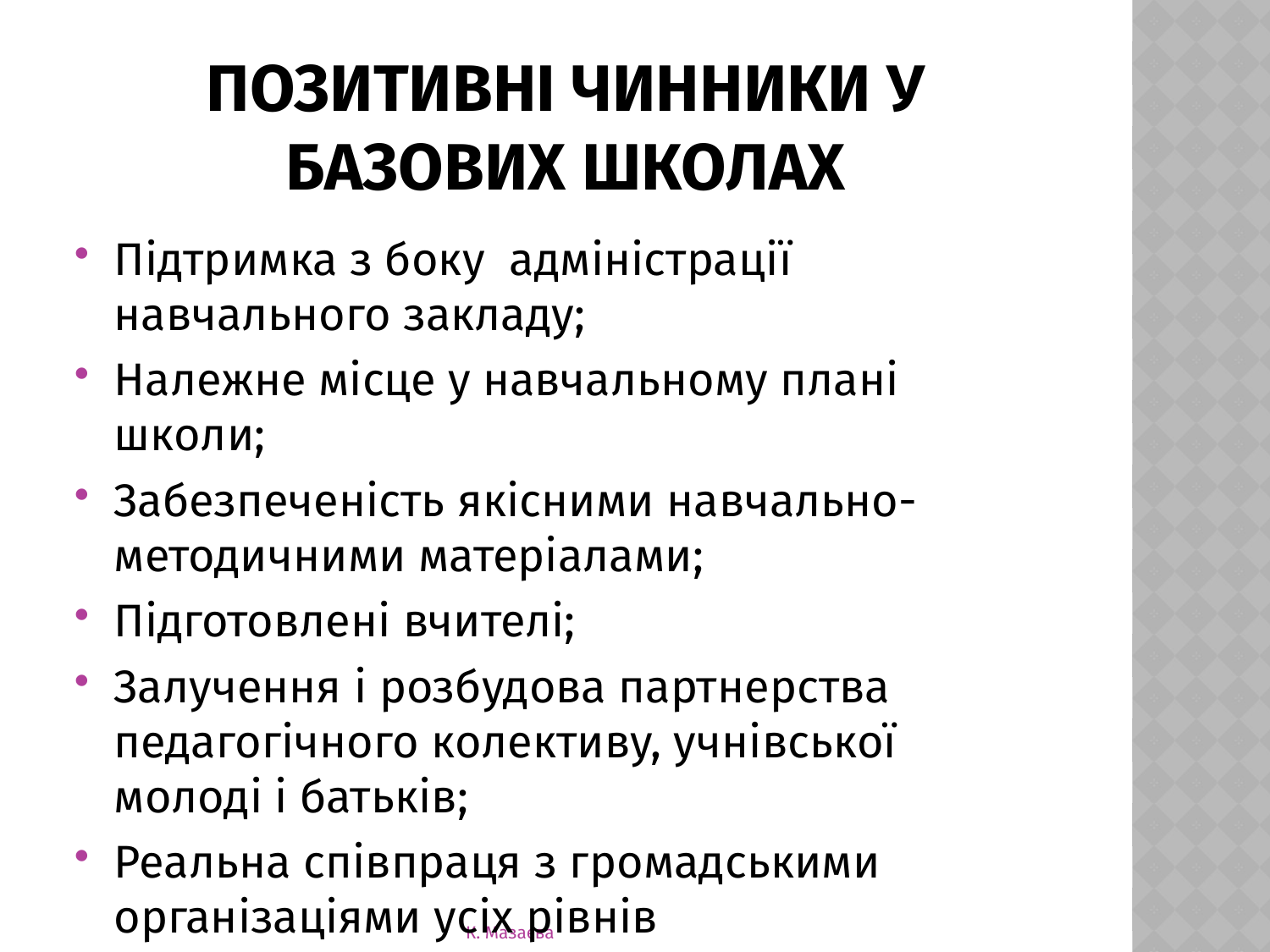

# Позитивні чинники у базових школах
Підтримка з боку  адміністрації навчального закладу;
Належне місце у навчальному плані школи;
Забезпеченість якісними навчально-методичними матеріалами;
Підготовлені вчителі;
Залучення і розбудова партнерства педагогічного колективу, учнівської молоді і батьків;
Реальна співпраця з громадськими організаціями усіх рівнів

К. Мазаєва